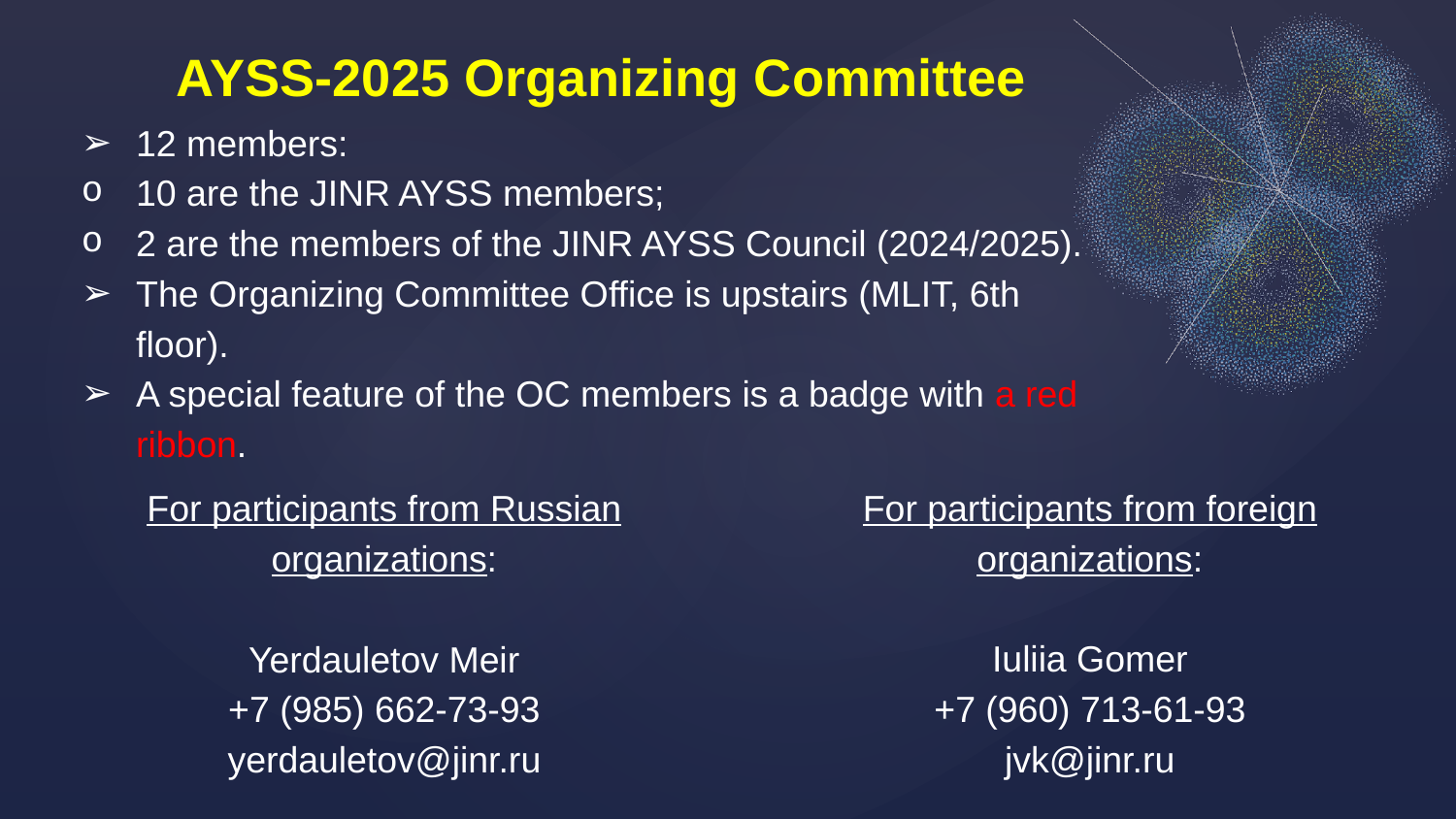

AYSS-2025 Organizing Committee
12 members:
10 are the JINR AYSS members;
2 are the members of the JINR AYSS Council (2024/2025).
The Organizing Committee Office is upstairs (MLIT, 6th floor).
A special feature of the OC members is a badge with a red ribbon.

For participants from foreign organizations:

Iuliia Gomer
+7 (960) 713-61-93
jvk@jinr.ru

For participants from Russian organizations:

Yerdauletov Meir
+7 (985) 662-73-93
yerdauletov@jinr.ru